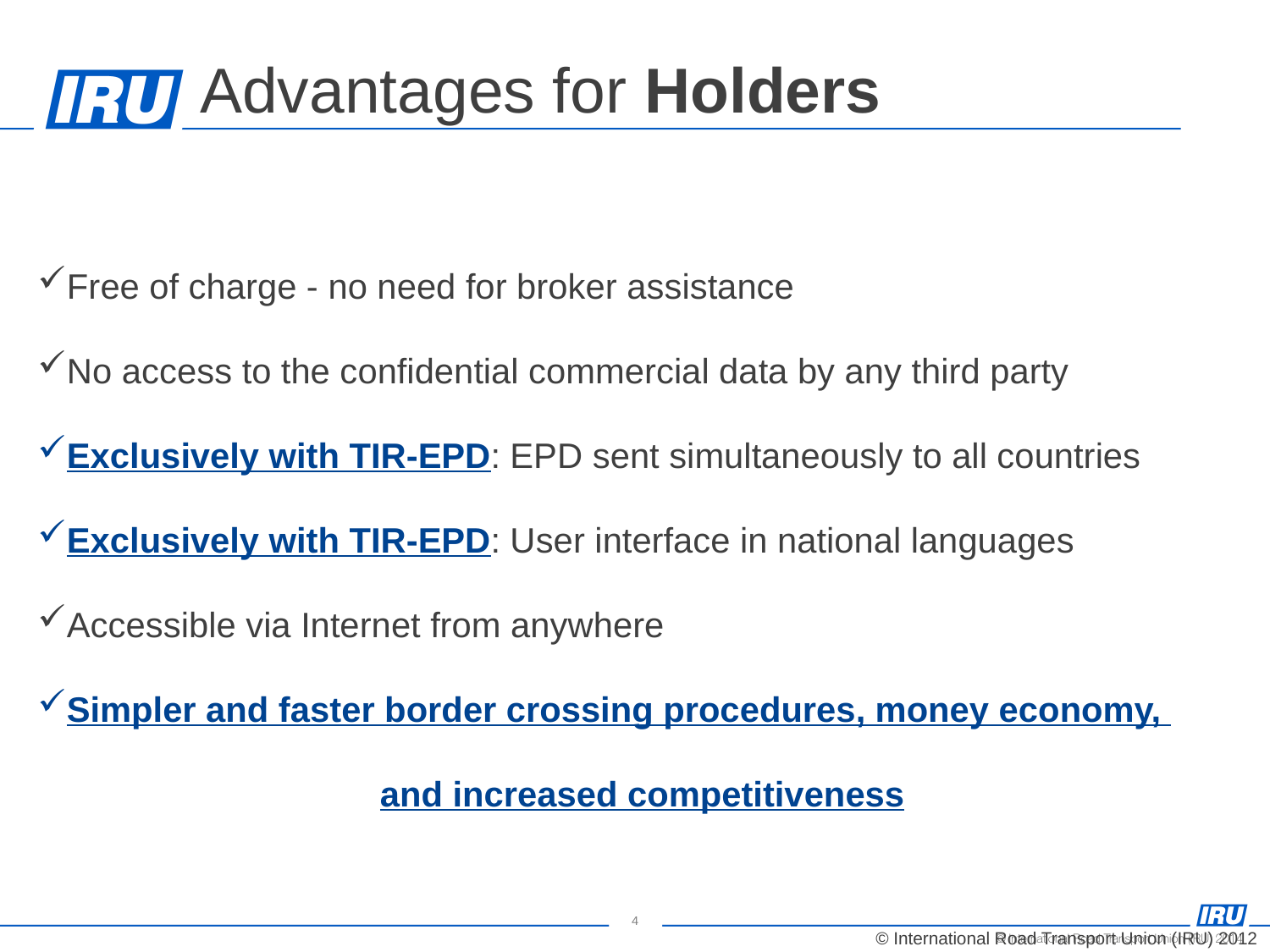

# Advantages for Holders
Free of charge - no need for broker assistance
No access to the confidential commercial data by any third party
Exclusively with TIR-EPD: EPD sent simultaneously to all countries
Exclusively with TIR-EPD: User interface in national languages
Accessible via Internet from anywhere
Simpler and faster border crossing procedures, money economy,
   and increased competitiveness
© International Road Transport Union (IRU) 2012